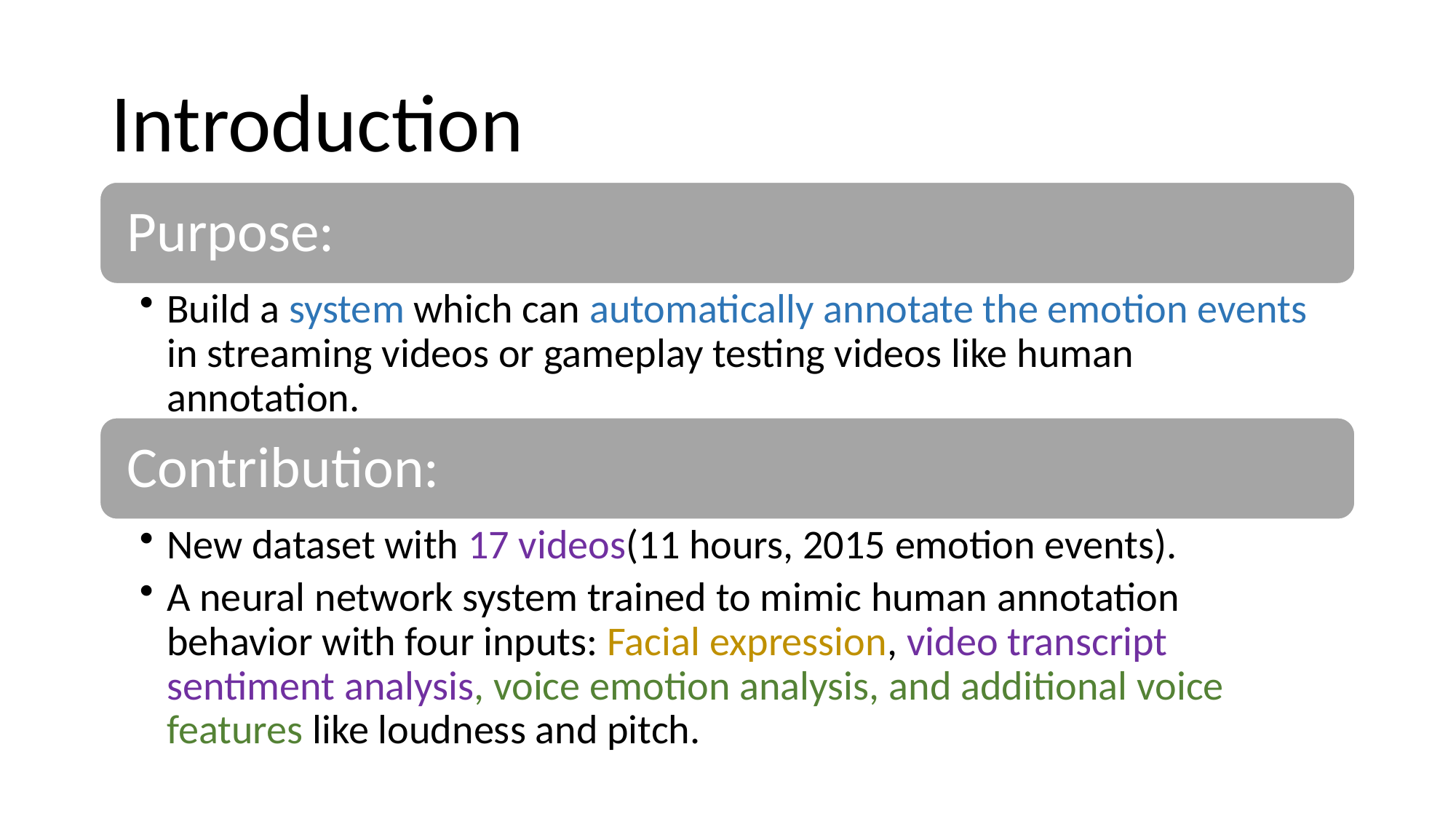

# Introduction
Purpose:
Build a system which can automatically annotate the emotion events in streaming videos or gameplay testing videos like human annotation.
Contribution:
New dataset with 17 videos(11 hours, 2015 emotion events).
A neural network system trained to mimic human annotation behavior with four inputs: Facial expression, video transcript sentiment analysis, voice emotion analysis, and additional voice features like loudness and pitch.